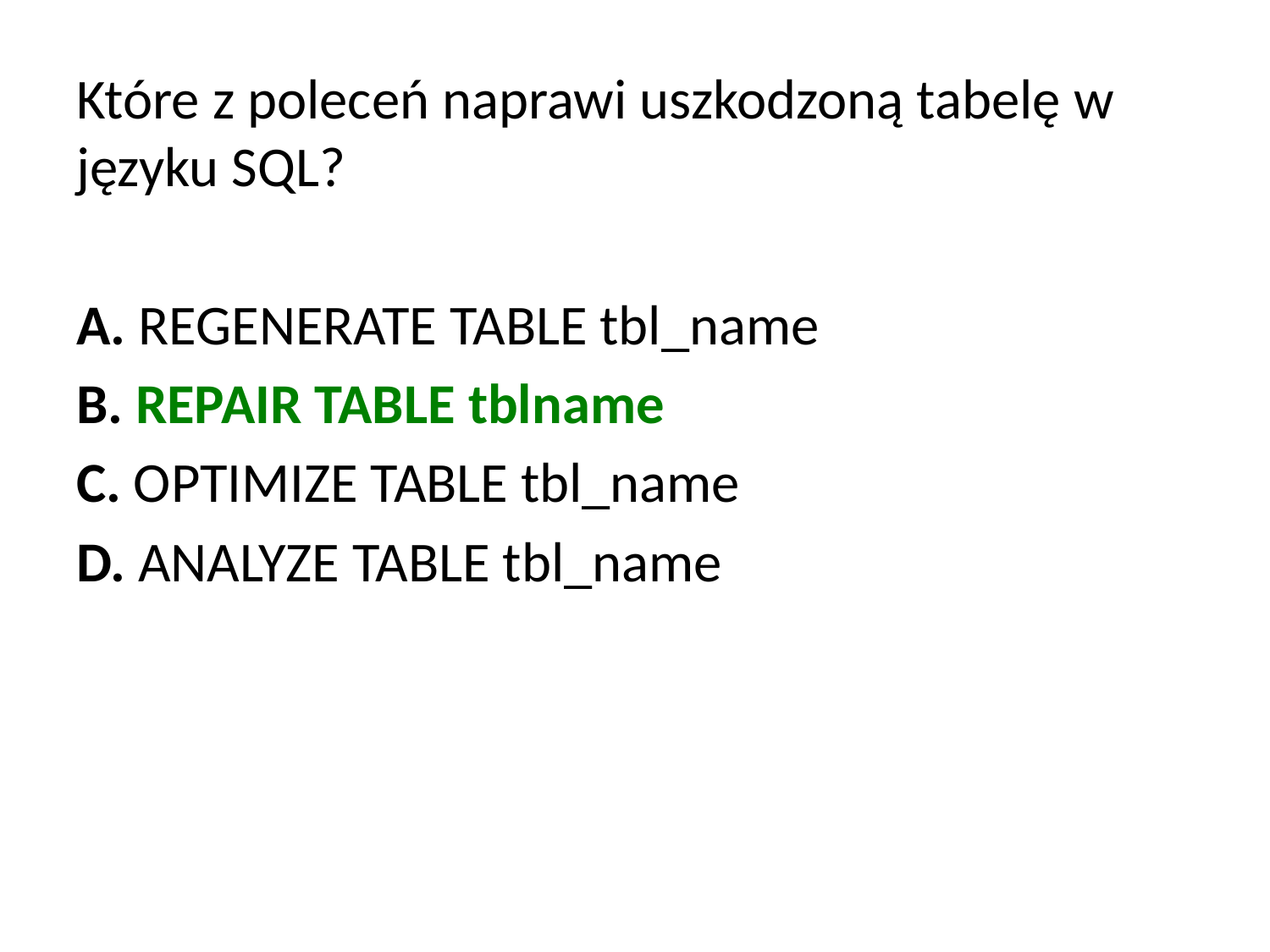

Które z poleceń naprawi uszkodzoną tabelę w języku SQL?

A. REGENERATE TABLE tbl_name
B. REPAIR TABLE tblname
C. OPTIMIZE TABLE tbl_name
D. ANALYZE TABLE tbl_name